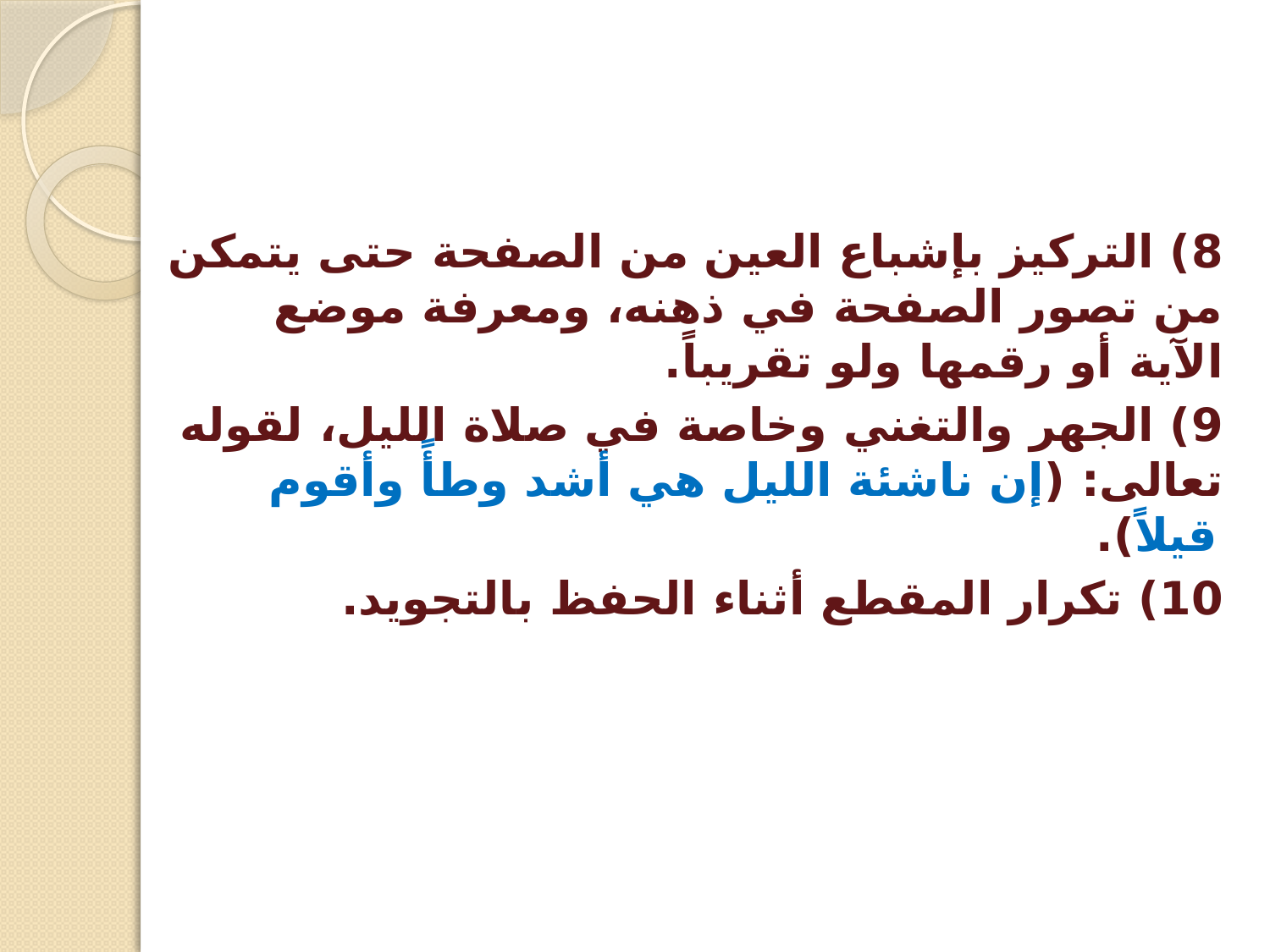

8) التركيز بإشباع العين من الصفحة حتى يتمكن من تصور الصفحة في ذهنه، ومعرفة موضع الآية أو رقمها ولو تقريباً.
9) الجهر والتغني وخاصة في صلاة الليل، لقوله تعالى: (إن ناشئة الليل هي أشد وطأً وأقوم قيلاً).
10) تكرار المقطع أثناء الحفظ بالتجويد.